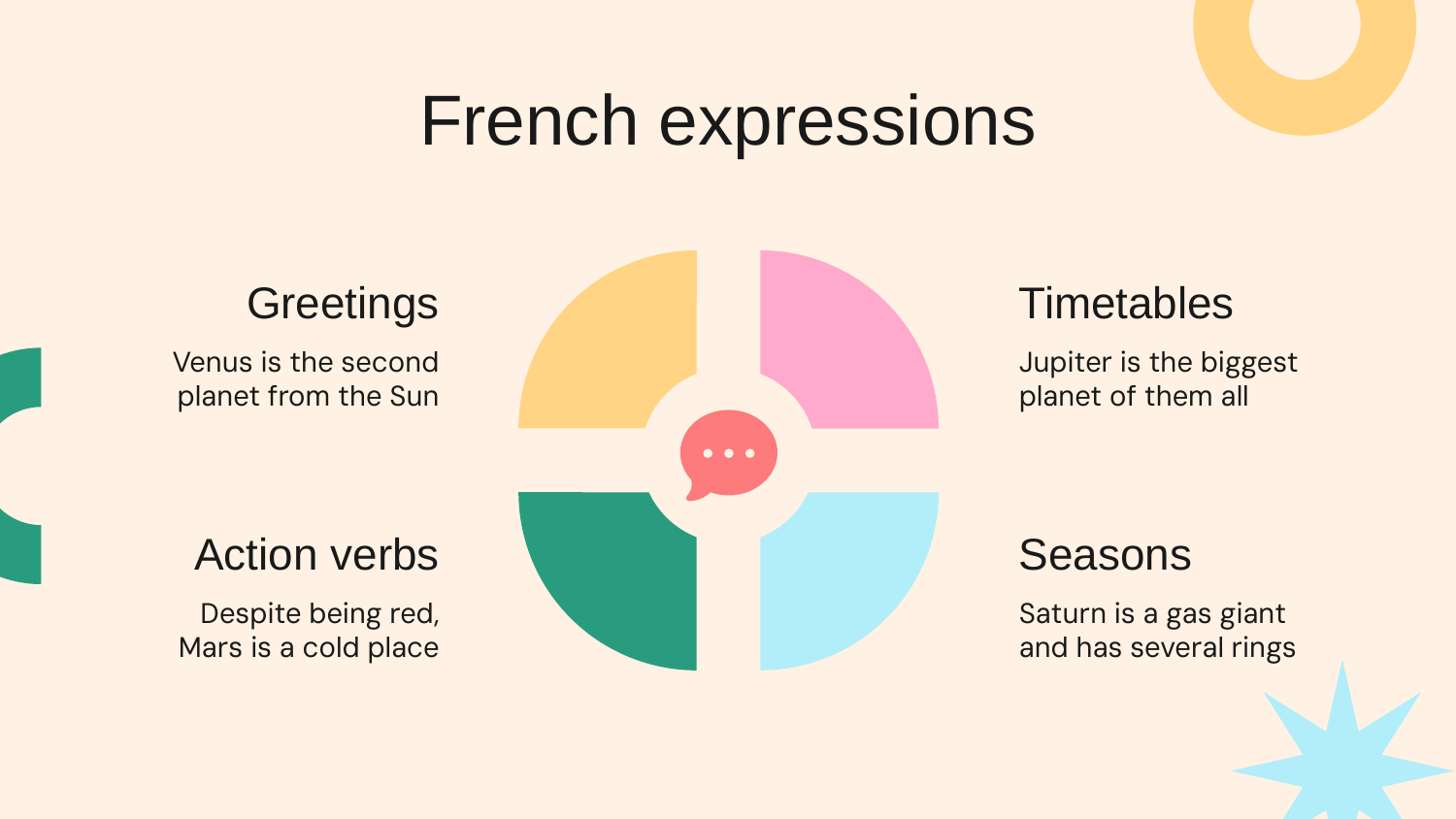

# French expressions

Greetings
Timetables

Venus is the second planet from the Sun
Jupiter is the biggest planet of them all

Action verbs
Seasons
Despite being red, Mars is a cold place
Saturn is a gas giant and has several rings